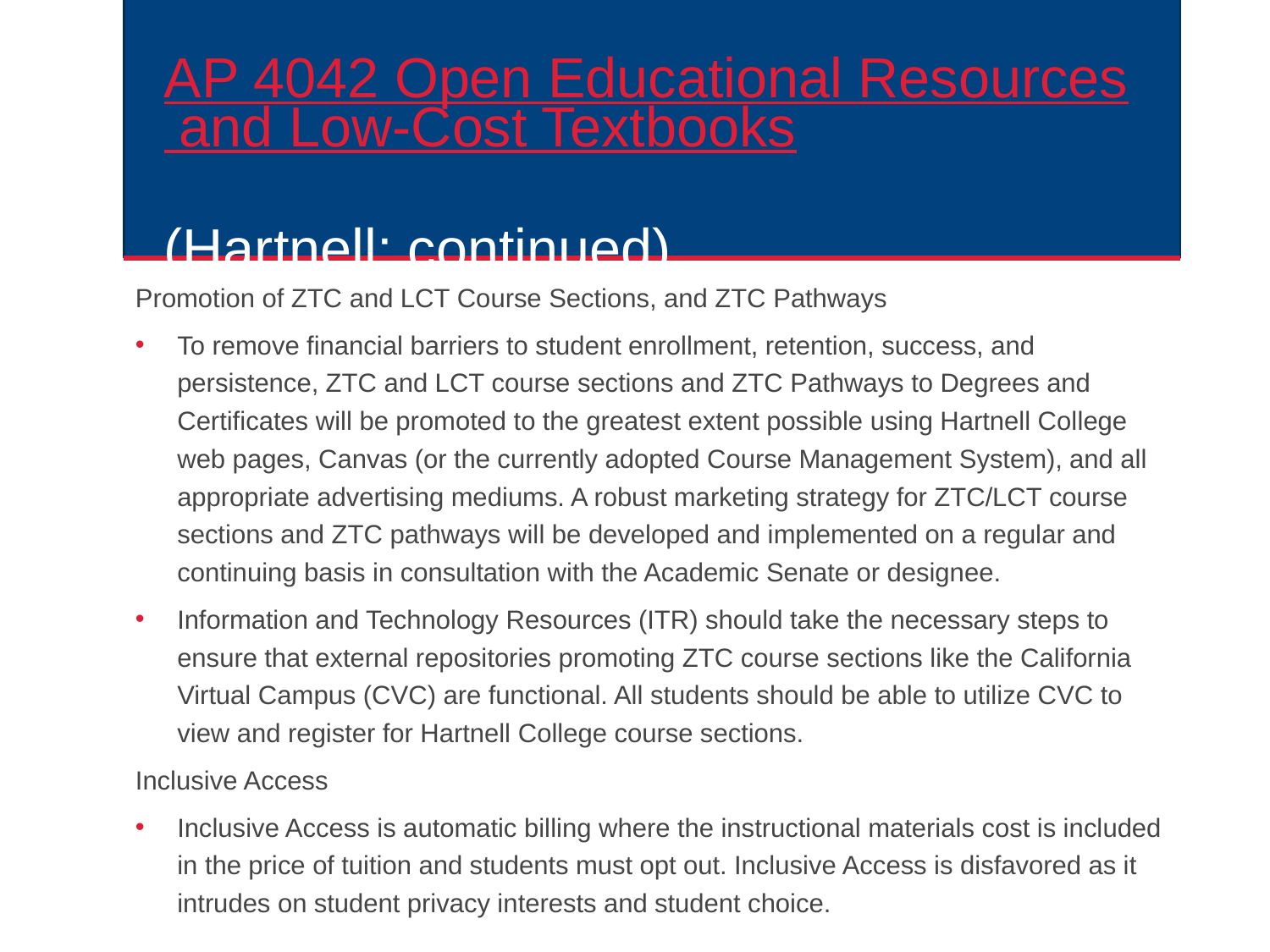

# AP 4042 Open Educational Resources and Low-Cost Textbooks  (Hartnell; continued)
Promotion of ZTC and LCT Course Sections, and ZTC Pathways
To remove financial barriers to student enrollment, retention, success, and persistence, ZTC and LCT course sections and ZTC Pathways to Degrees and Certificates will be promoted to the greatest extent possible using Hartnell College web pages, Canvas (or the currently adopted Course Management System), and all appropriate advertising mediums. A robust marketing strategy for ZTC/LCT course sections and ZTC pathways will be developed and implemented on a regular and continuing basis in consultation with the Academic Senate or designee.
Information and Technology Resources (ITR) should take the necessary steps to ensure that external repositories promoting ZTC course sections like the California Virtual Campus (CVC) are functional. All students should be able to utilize CVC to view and register for Hartnell College course sections.
Inclusive Access
Inclusive Access is automatic billing where the instructional materials cost is included in the price of tuition and students must opt out. Inclusive Access is disfavored as it intrudes on student privacy interests and student choice.